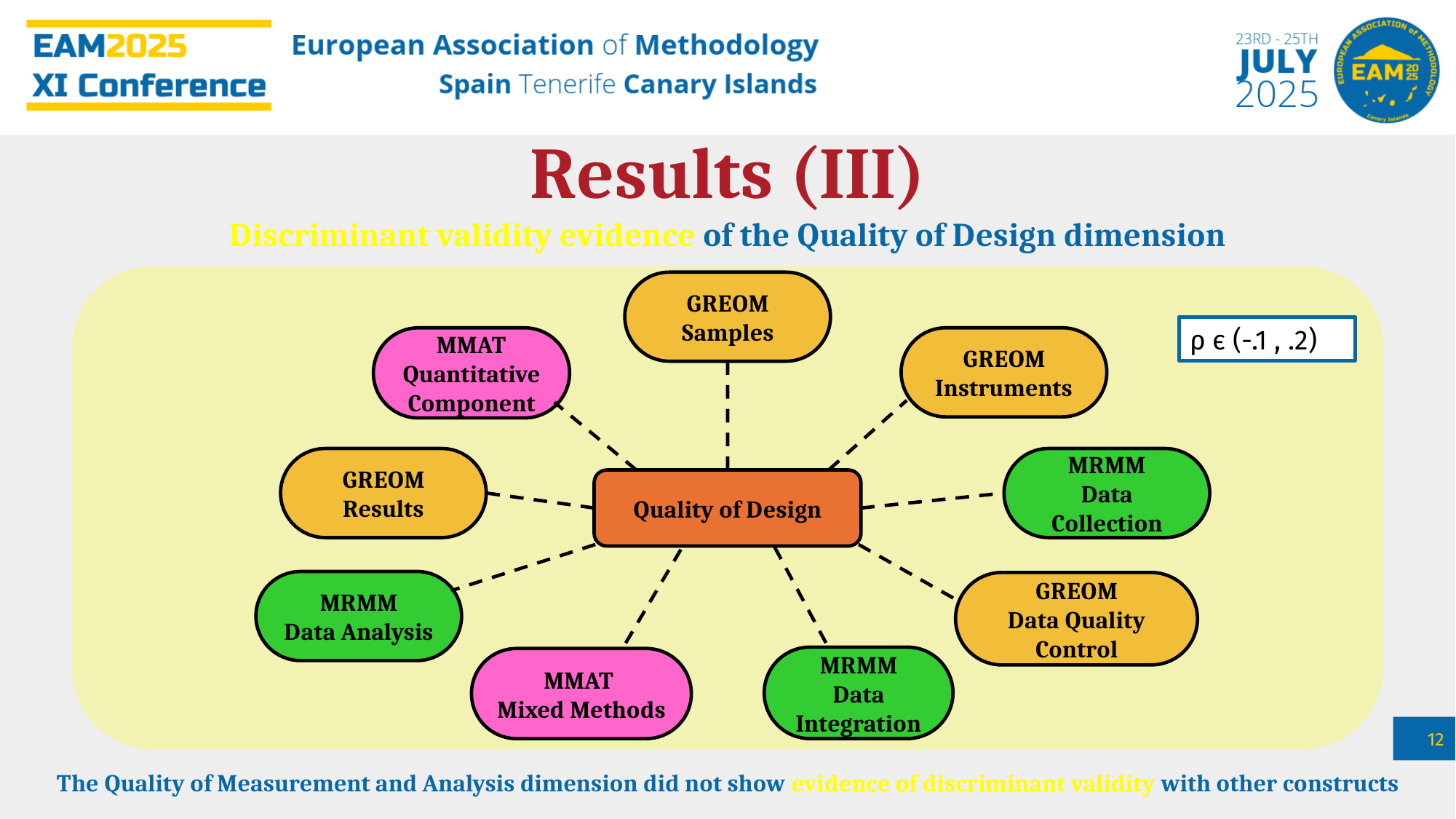

Results (III)
Discriminant validity evidence of the Quality of Design dimension

GREOM
Samples
ρ ϵ (-.1 , .2)
MMAT
Quantitative Component
GREOM
Instruments
GREOM
Results
MRMM
Data Collection
Quality of Design
MRMM
Data Analysis
GREOM
Data Quality Control
MRMM
Data Integration
MMAT
Mixed Methods
12
The Quality of Measurement and Analysis dimension did not show evidence of discriminant validity with other constructs